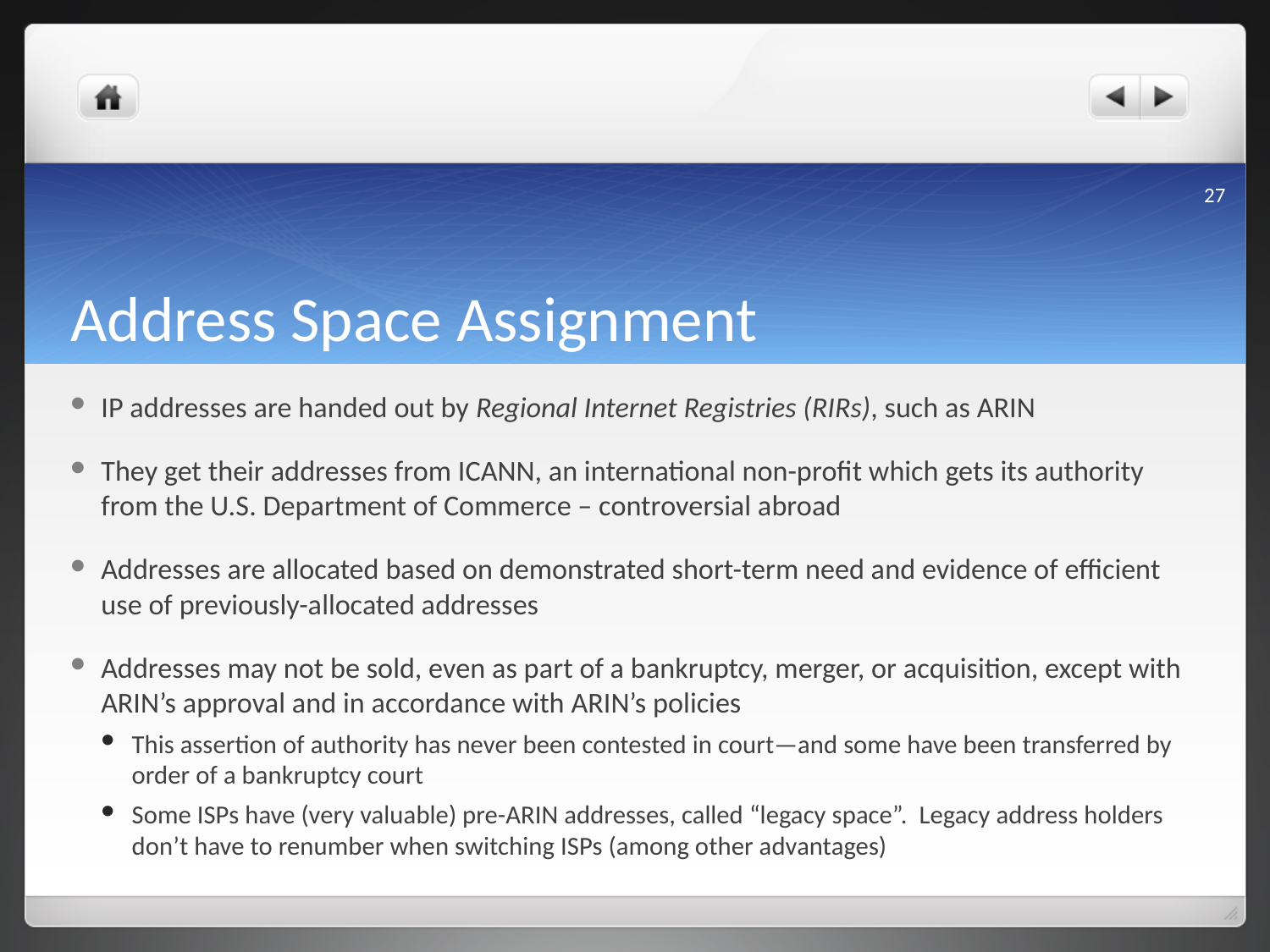

27
# Address Space Assignment
IP addresses are handed out by Regional Internet Registries (RIRs), such as ARIN
They get their addresses from ICANN, an international non-profit which gets its authority from the U.S. Department of Commerce – controversial abroad
Addresses are allocated based on demonstrated short-term need and evidence of efficient use of previously-allocated addresses
Addresses may not be sold, even as part of a bankruptcy, merger, or acquisition, except with ARIN’s approval and in accordance with ARIN’s policies
This assertion of authority has never been contested in court—and some have been transferred by order of a bankruptcy court
Some ISPs have (very valuable) pre-ARIN addresses, called “legacy space”.  Legacy address holders don’t have to renumber when switching ISPs (among other advantages)